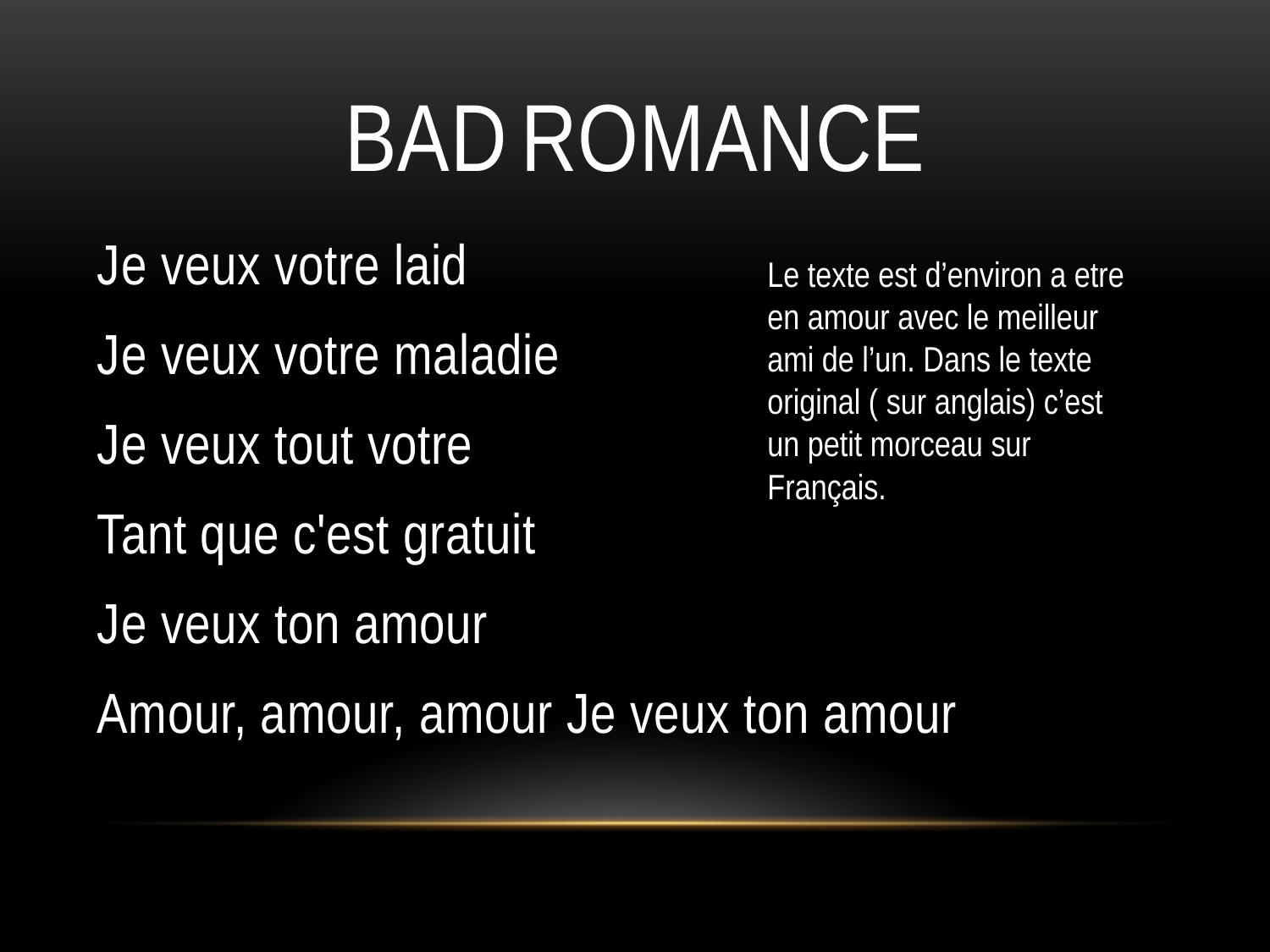

# Bad Romance
Je veux votre laid
Je veux votre maladie
Je veux tout votre
Tant que c'est gratuit
Je veux ton amour
Amour, amour, amour Je veux ton amour

Le texte est d’environ a etre en amour avec le meilleur ami de l’un. Dans le texte original ( sur anglais) c’est un petit morceau sur Français.